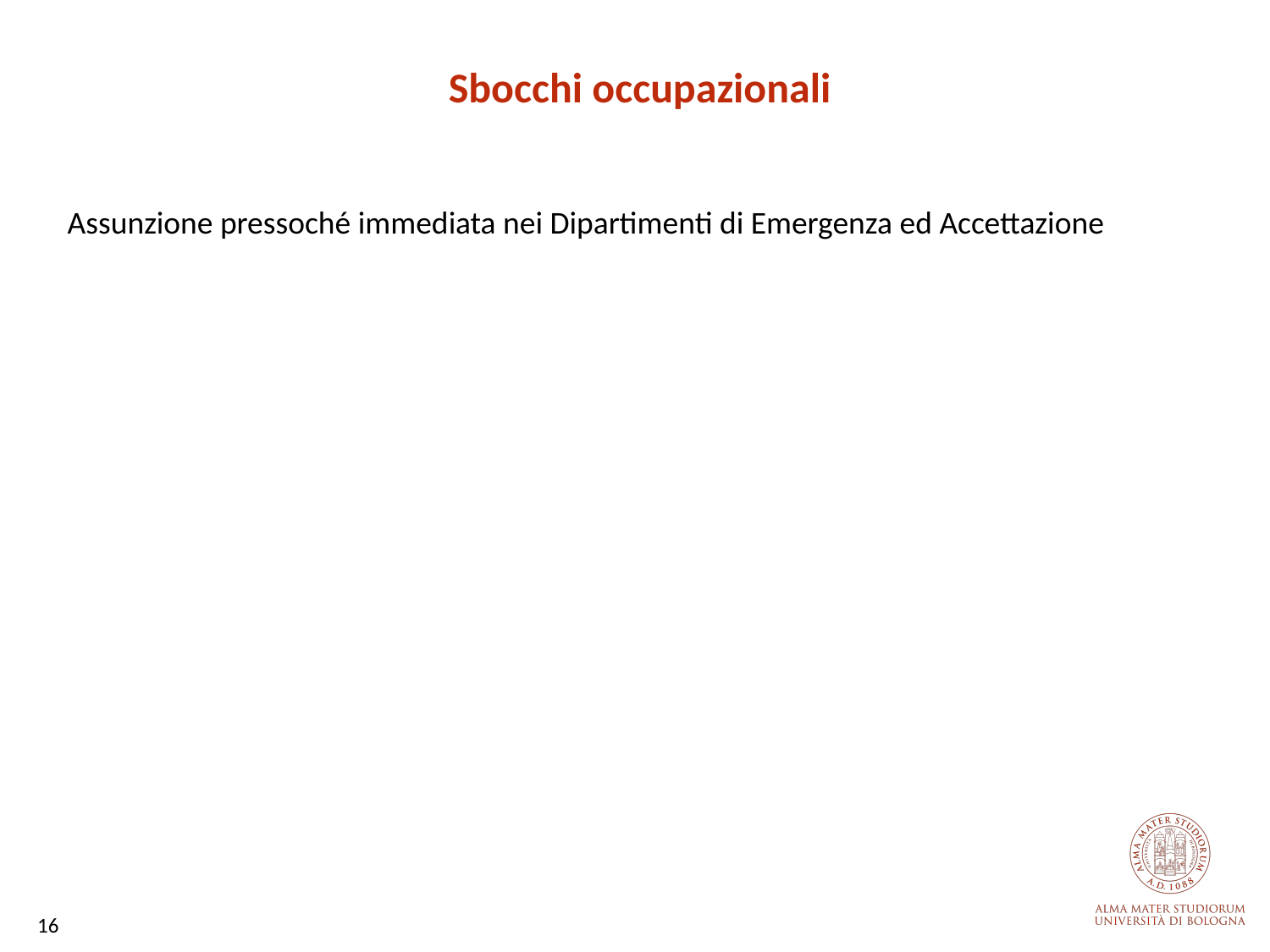

Sbocchi occupazionali

Assunzione pressoché immediata nei Dipartimenti di Emergenza ed Accettazione